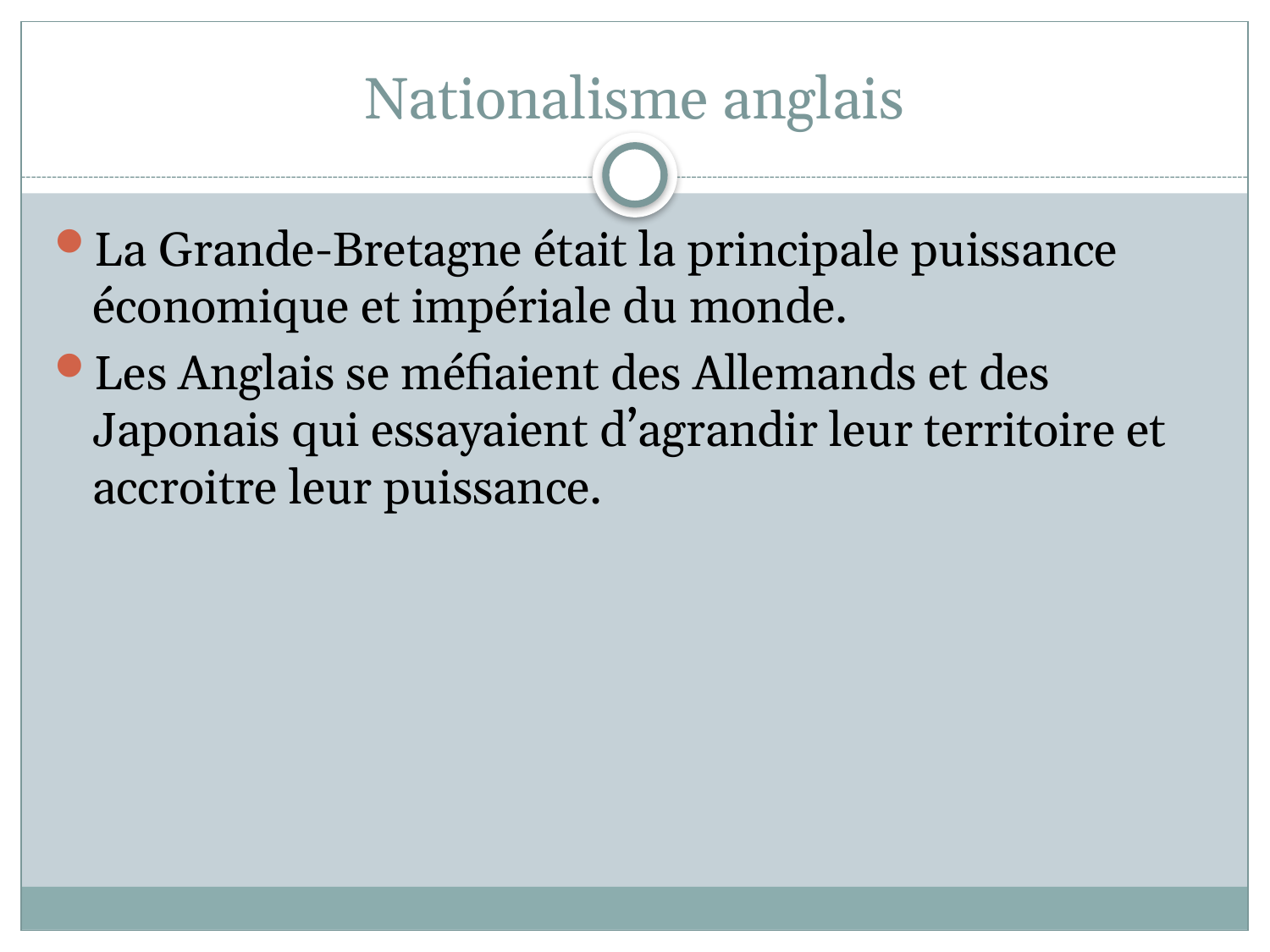

# Nationalisme anglais
La Grande-Bretagne était la principale puissance économique et impériale du monde.
Les Anglais se méfiaient des Allemands et des Japonais qui essayaient d’agrandir leur territoire et accroitre leur puissance.